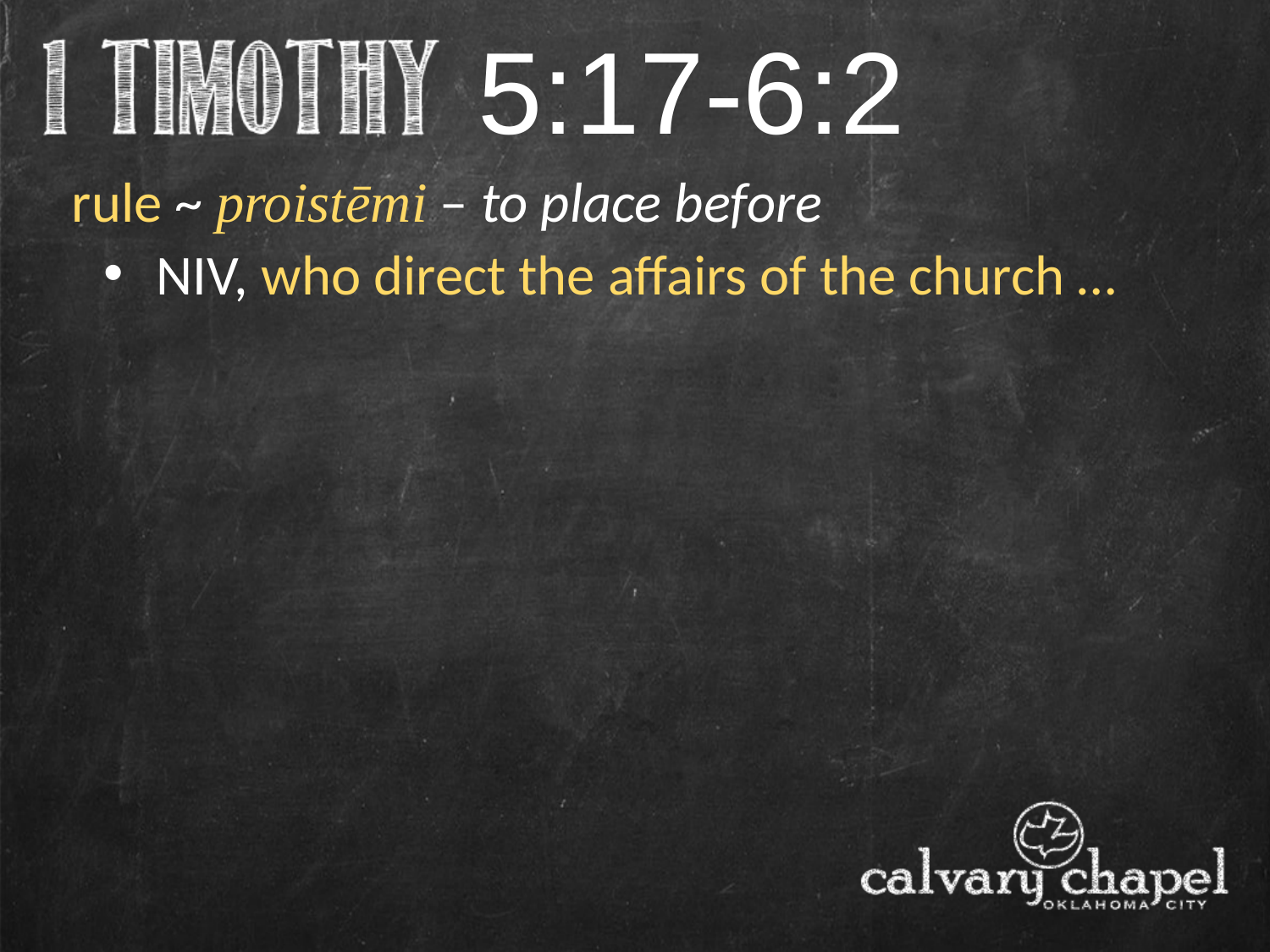

5:17-6:2
rule ~ proistēmi – to place before
 NIV, who direct the affairs of the church …